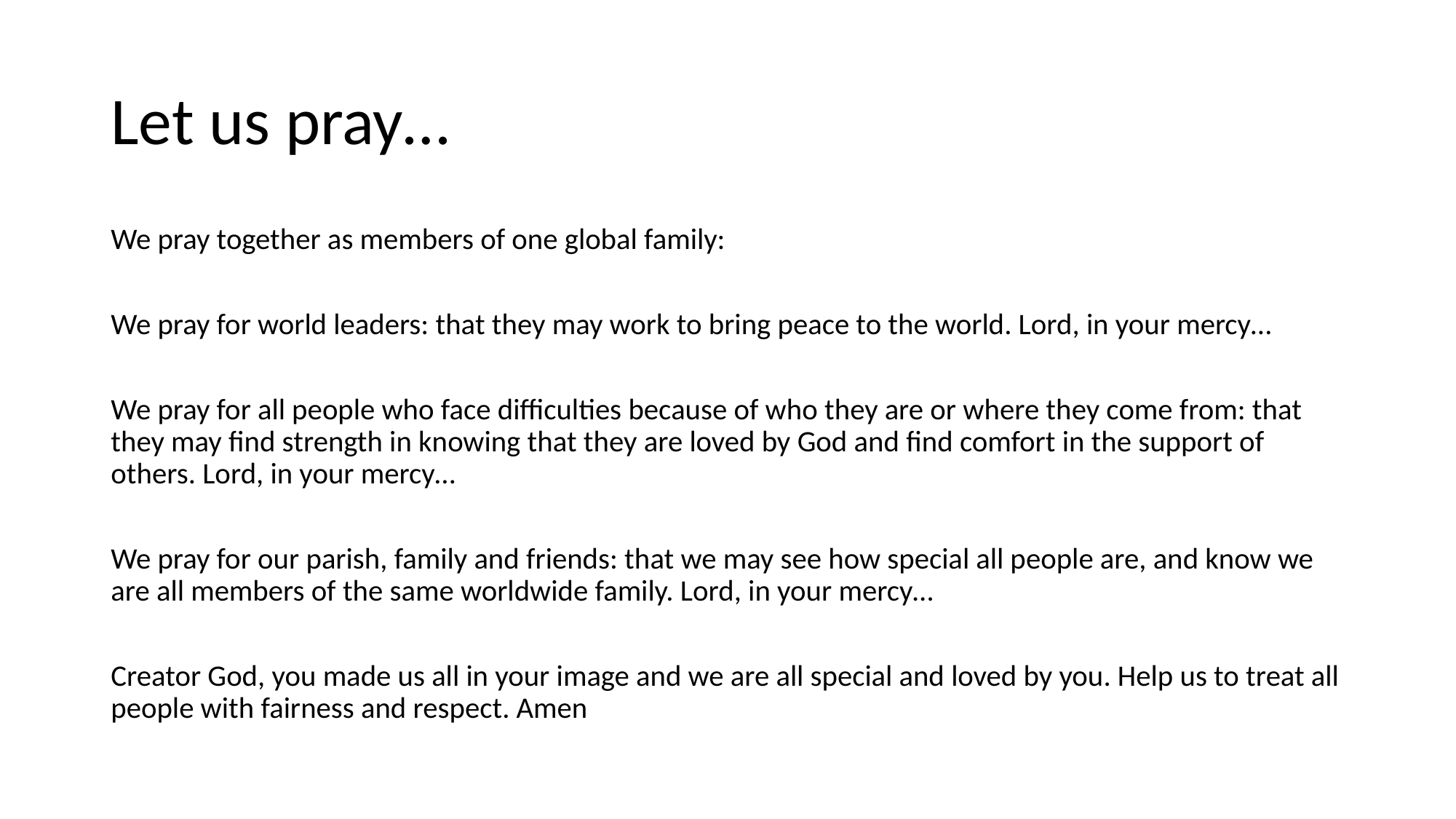

# Let us pray…
We pray together as members of one global family:

We pray for world leaders: that they may work to bring peace to the world. Lord, in your mercy…

We pray for all people who face difficulties because of who they are or where they come from: that they may find strength in knowing that they are loved by God and find comfort in the support of others. Lord, in your mercy…

We pray for our parish, family and friends: that we may see how special all people are, and know we are all members of the same worldwide family. Lord, in your mercy…

Creator God, you made us all in your image and we are all special and loved by you. Help us to treat all people with fairness and respect. Amen